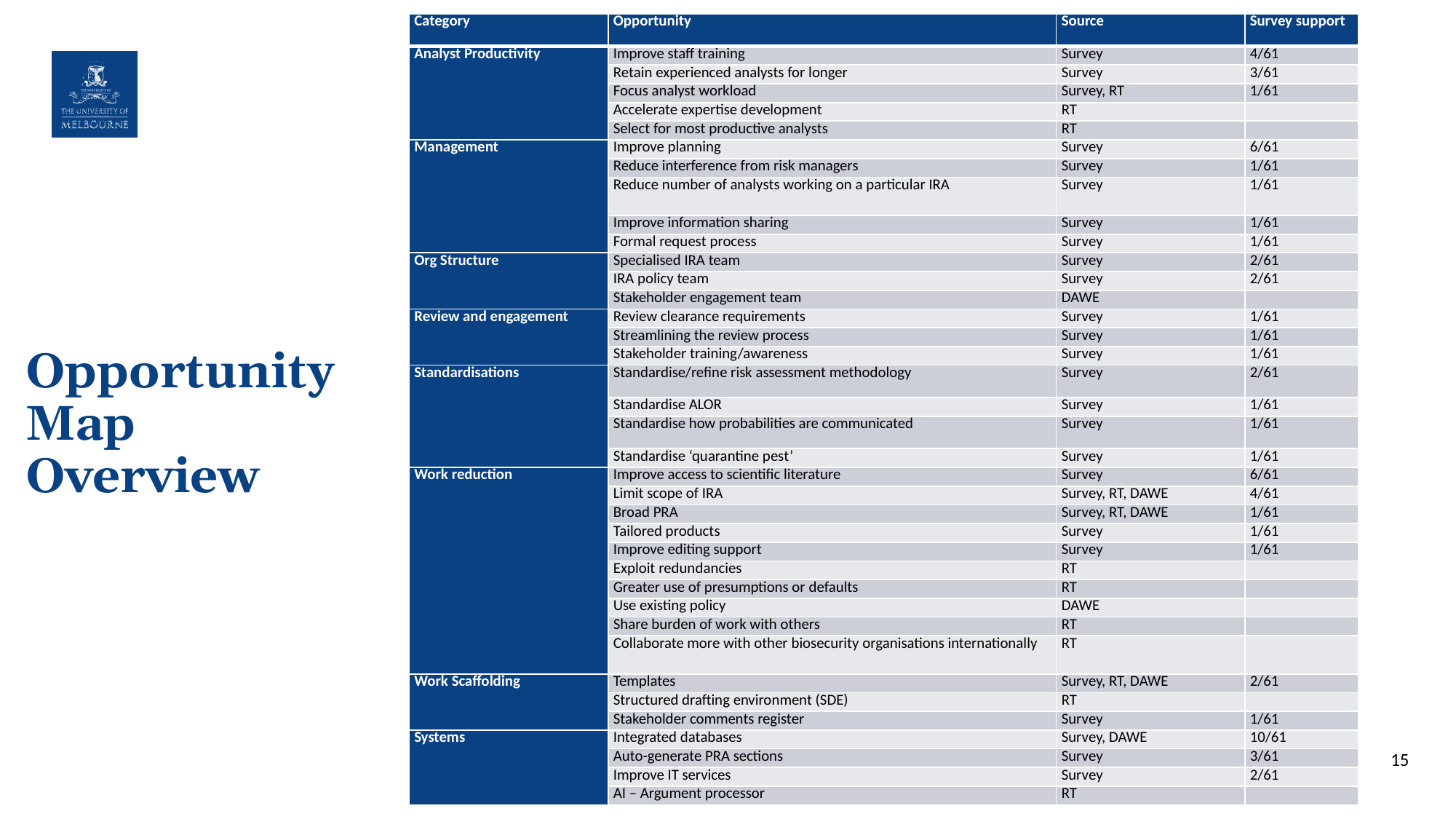

| Category | Opportunity | Source | Survey support |
| --- | --- | --- | --- |
| Analyst Productivity | Improve staff training | Survey | 4/61 |
|  | Retain experienced analysts for longer | Survey | 3/61 |
|  | Focus analyst workload | Survey, RT | 1/61 |
|  | Accelerate expertise development | RT |  |
|  | Select for most productive analysts | RT |  |
| Management | Improve planning | Survey | 6/61 |
|  | Reduce interference from risk managers | Survey | 1/61 |
|  | Reduce number of analysts working on a particular IRA | Survey | 1/61 |
|  | Improve information sharing | Survey | 1/61 |
|  | Formal request process | Survey | 1/61 |
| Org Structure | Specialised IRA team | Survey | 2/61 |
|  | IRA policy team | Survey | 2/61 |
|  | Stakeholder engagement team | DAWE |  |
| Review and engagement | Review clearance requirements | Survey | 1/61 |
|  | Streamlining the review process | Survey | 1/61 |
|  | Stakeholder training/awareness | Survey | 1/61 |
| Standardisations | Standardise/refine risk assessment methodology | Survey | 2/61 |
|  | Standardise ALOR | Survey | 1/61 |
|  | Standardise how probabilities are communicated | Survey | 1/61 |
|  | Standardise ‘quarantine pest’ | Survey | 1/61 |
| Work reduction | Improve access to scientific literature | Survey | 6/61 |
|  | Limit scope of IRA | Survey, RT, DAWE | 4/61 |
|  | Broad PRA | Survey, RT, DAWE | 1/61 |
|  | Tailored products | Survey | 1/61 |
|  | Improve editing support | Survey | 1/61 |
|  | Exploit redundancies | RT |  |
|  | Greater use of presumptions or defaults | RT |  |
|  | Use existing policy | DAWE |  |
|  | Share burden of work with others | RT |  |
|  | Collaborate more with other biosecurity organisations internationally | RT |  |
| Work Scaffolding | Templates | Survey, RT, DAWE | 2/61 |
|  | Structured drafting environment (SDE) | RT |  |
|  | Stakeholder comments register | Survey | 1/61 |
| Systems | Integrated databases | Survey, DAWE | 10/61 |
|  | Auto-generate PRA sections | Survey | 3/61 |
|  | Improve IT services | Survey | 2/61 |
|  | AI – Argument processor | RT |  |
# Opportunity Map Overview
15